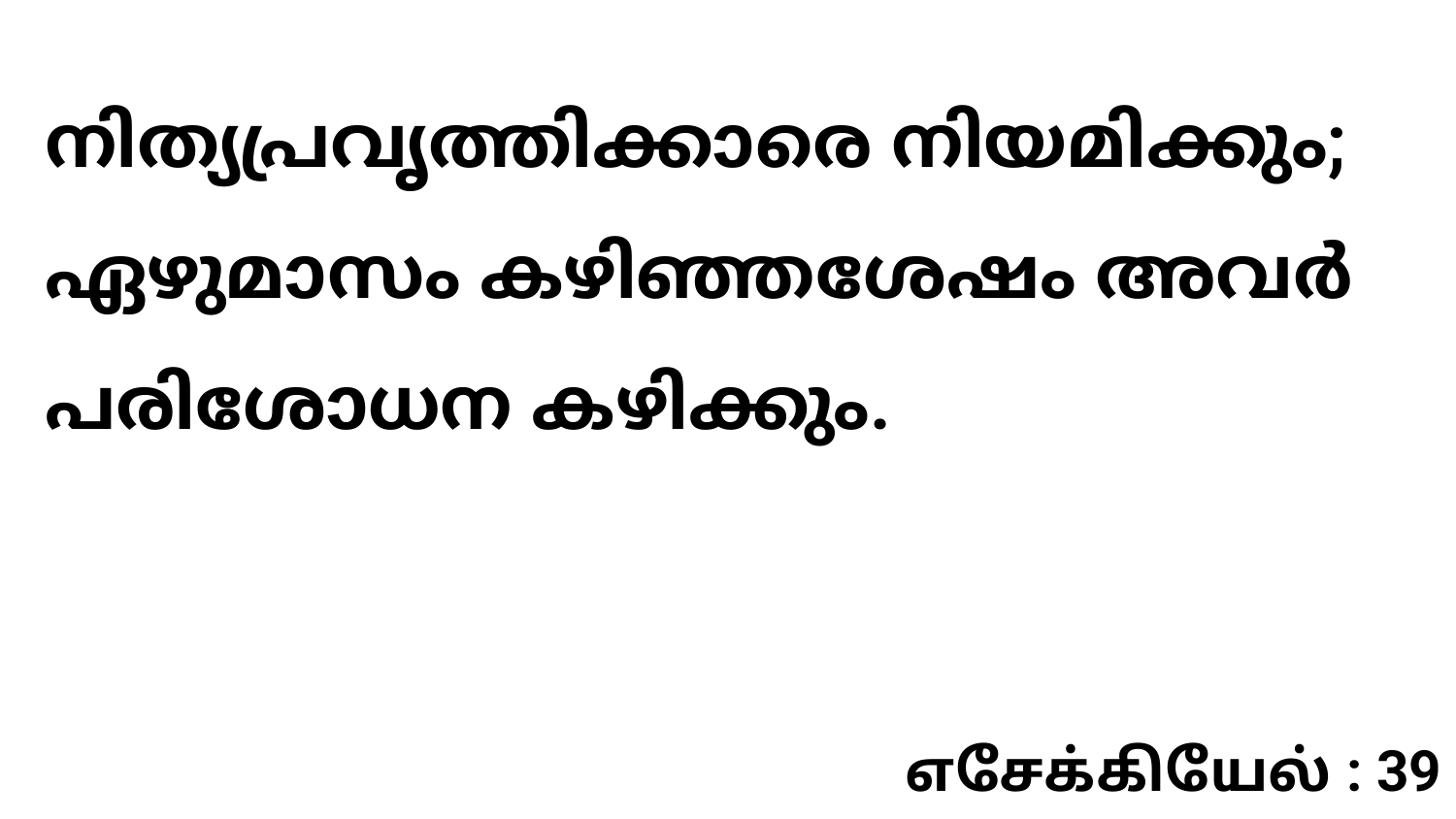

നിത്യപ്രവൃത്തിക്കാരെ നിയമിക്കും; ഏഴുമാസം കഴിഞ്ഞശേഷം അവർ പരിശോധന കഴിക്കും.
எசேக்கியேல் : 39